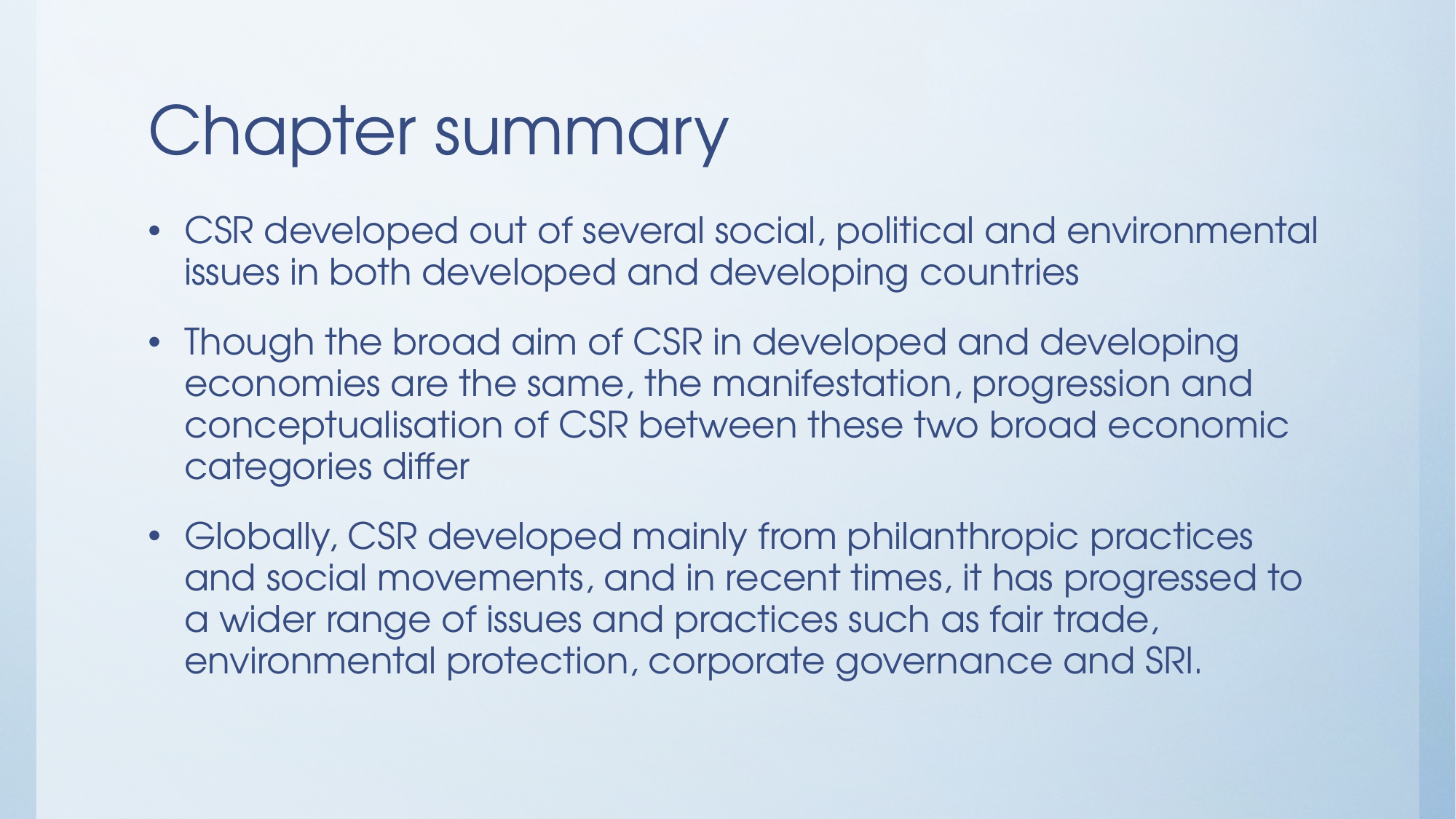

# Chapter summary
CSR developed out of several social, political and environmental issues in both developed and developing countries
Though the broad aim of CSR in developed and developing economies are the same, the manifestation, progression and conceptualisation of CSR between these two broad economic categories differ
Globally, CSR developed mainly from philanthropic practices and social movements, and in recent times, it has progressed to a wider range of issues and practices such as fair trade, environmental protection, corporate governance and SRI.